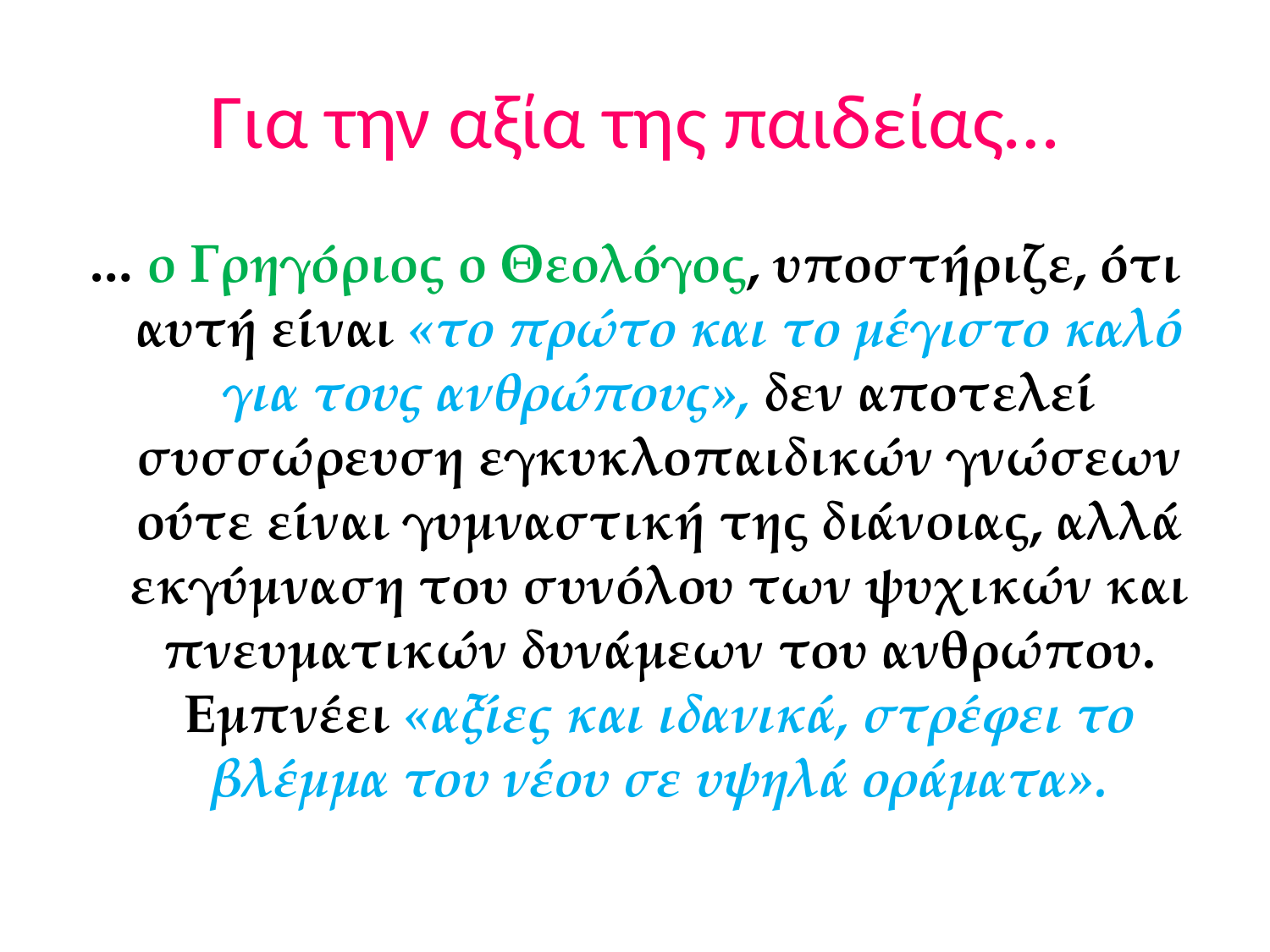

# Για την αξία της παιδείας…
… ο Γρηγόριος ο Θεολόγος, υποστήριζε, ότι αυτή είναι «το πρώτο και το μέγιστο καλό για τους ανθρώπους», δεν αποτελεί συσσώρευση εγκυκλοπαιδικών γνώσεων ούτε είναι γυμναστική της διάνοιας, αλλά εκγύμναση του συνόλου των ψυχικών και πνευματικών δυνάμεων του ανθρώπου. Εμπνέει «αξίες και ιδανικά, στρέφει το βλέμμα του νέου σε υψηλά οράματα».